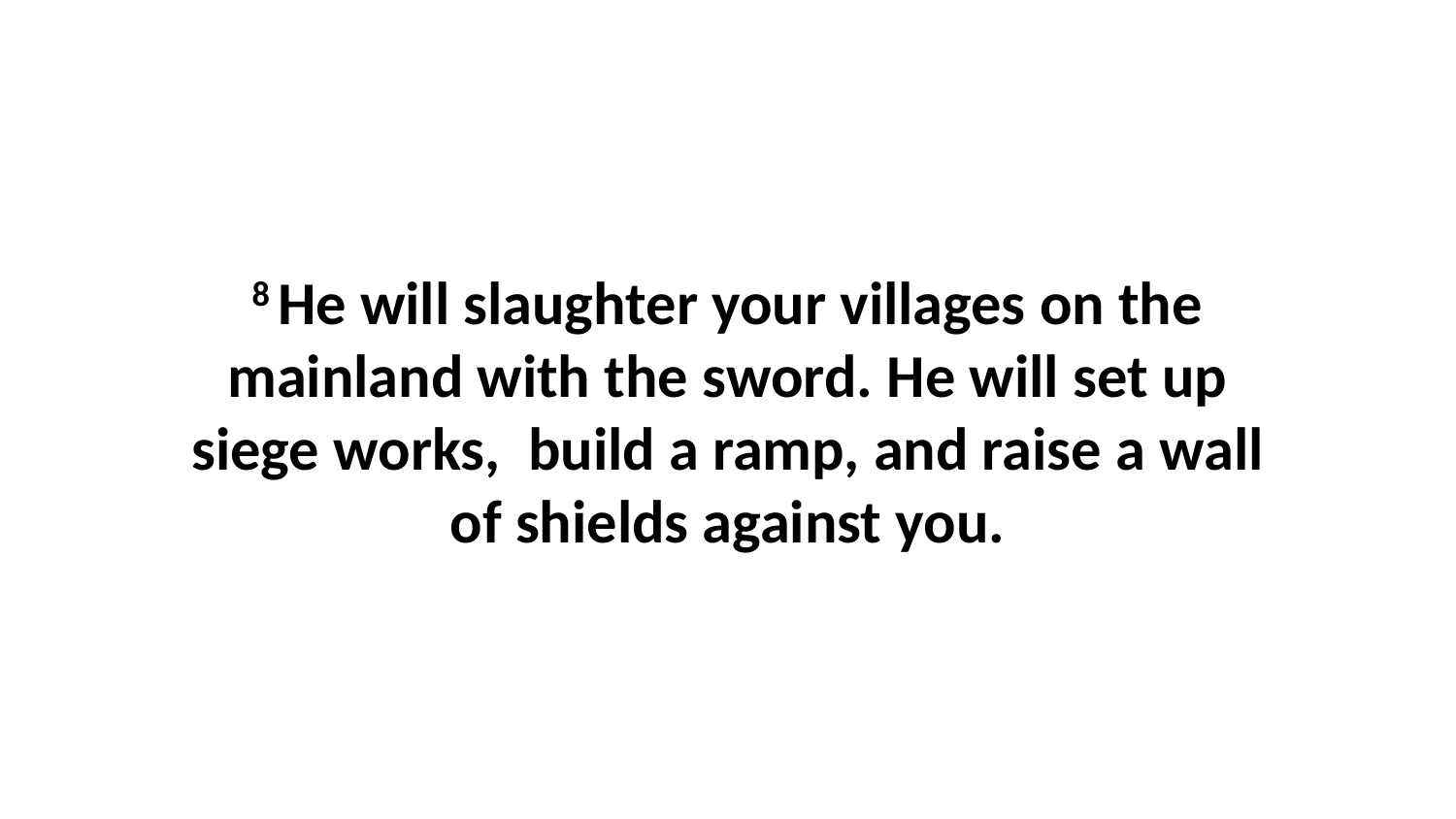

8 He will slaughter your villages on the mainland with the sword. He will set up siege works,  build a ramp, and raise a wall of shields against you.